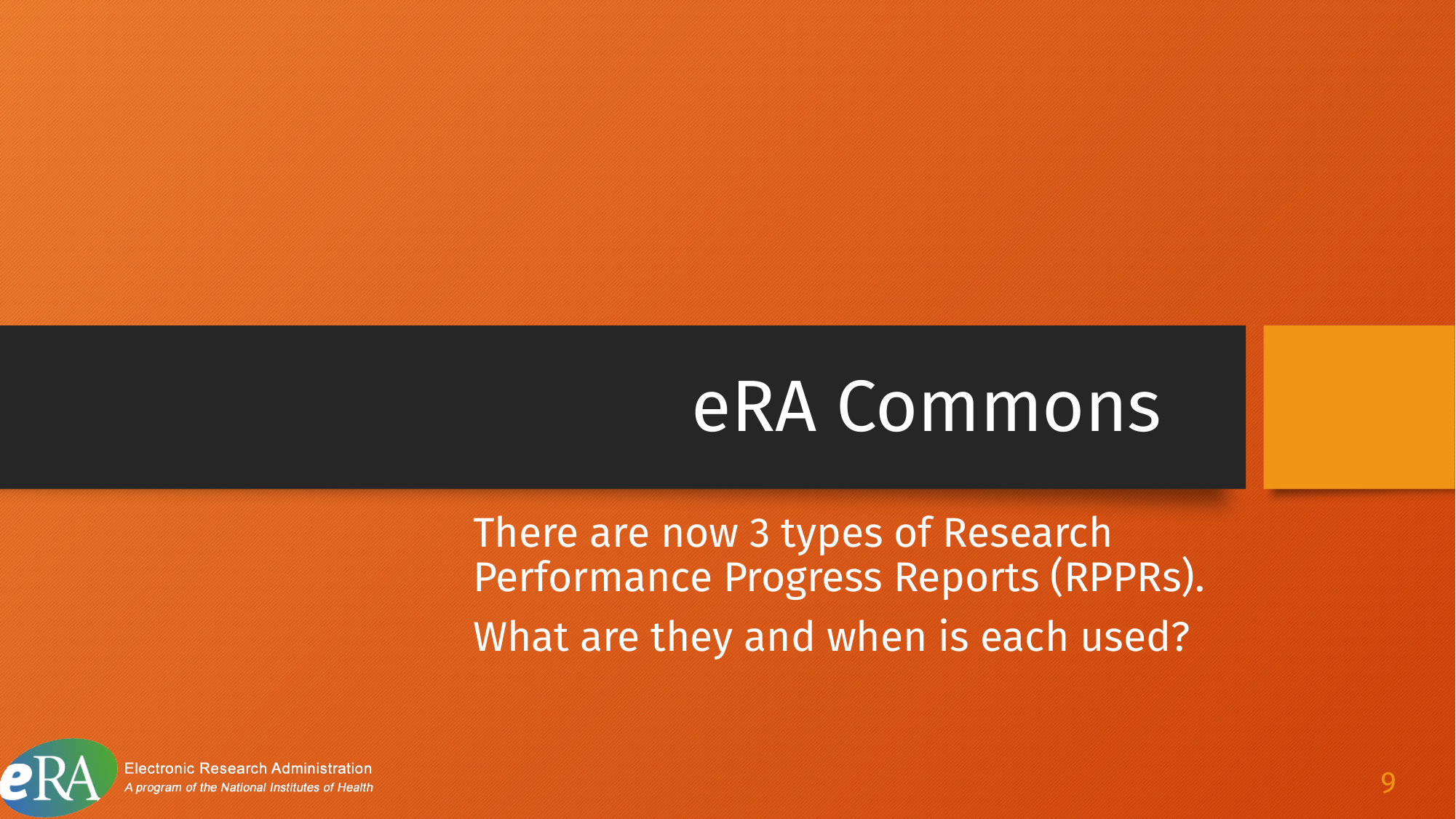

# eRA Commons 3
There are now 3 types of Research Performance Progress Reports (RPPRs).
What are they and when is each used?